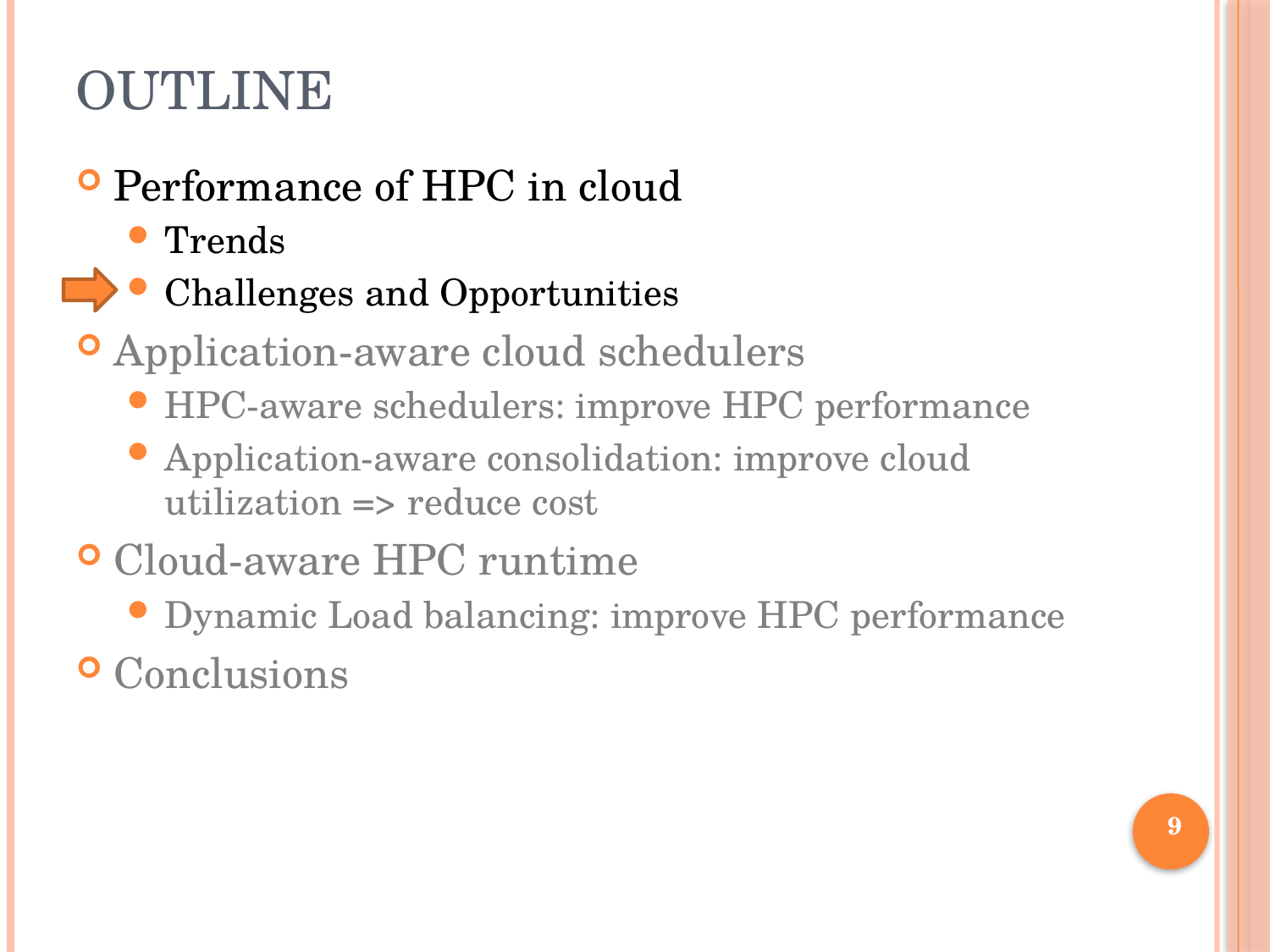

# Outline
Performance of HPC in cloud
Trends
Challenges and Opportunities
Application-aware cloud schedulers
HPC-aware schedulers: improve HPC performance
Application-aware consolidation: improve cloud utilization => reduce cost
Cloud-aware HPC runtime
Dynamic Load balancing: improve HPC performance
Conclusions

9
9